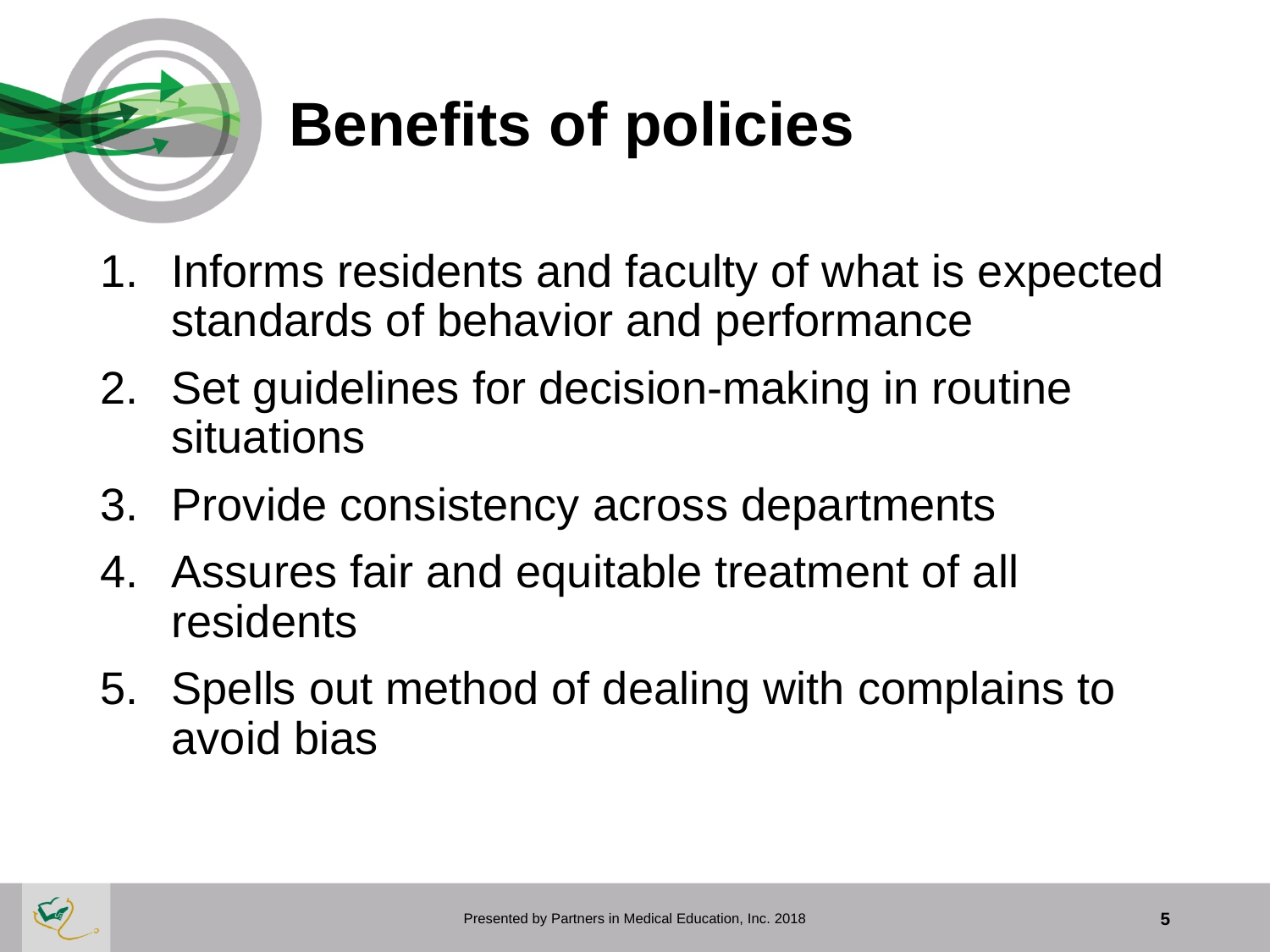

# Benefits of policies
Informs residents and faculty of what is expected standards of behavior and performance
Set guidelines for decision-making in routine situations
Provide consistency across departments
Assures fair and equitable treatment of all residents
Spells out method of dealing with complains to avoid bias
Presented by Partners in Medical Education, Inc. 2018
5